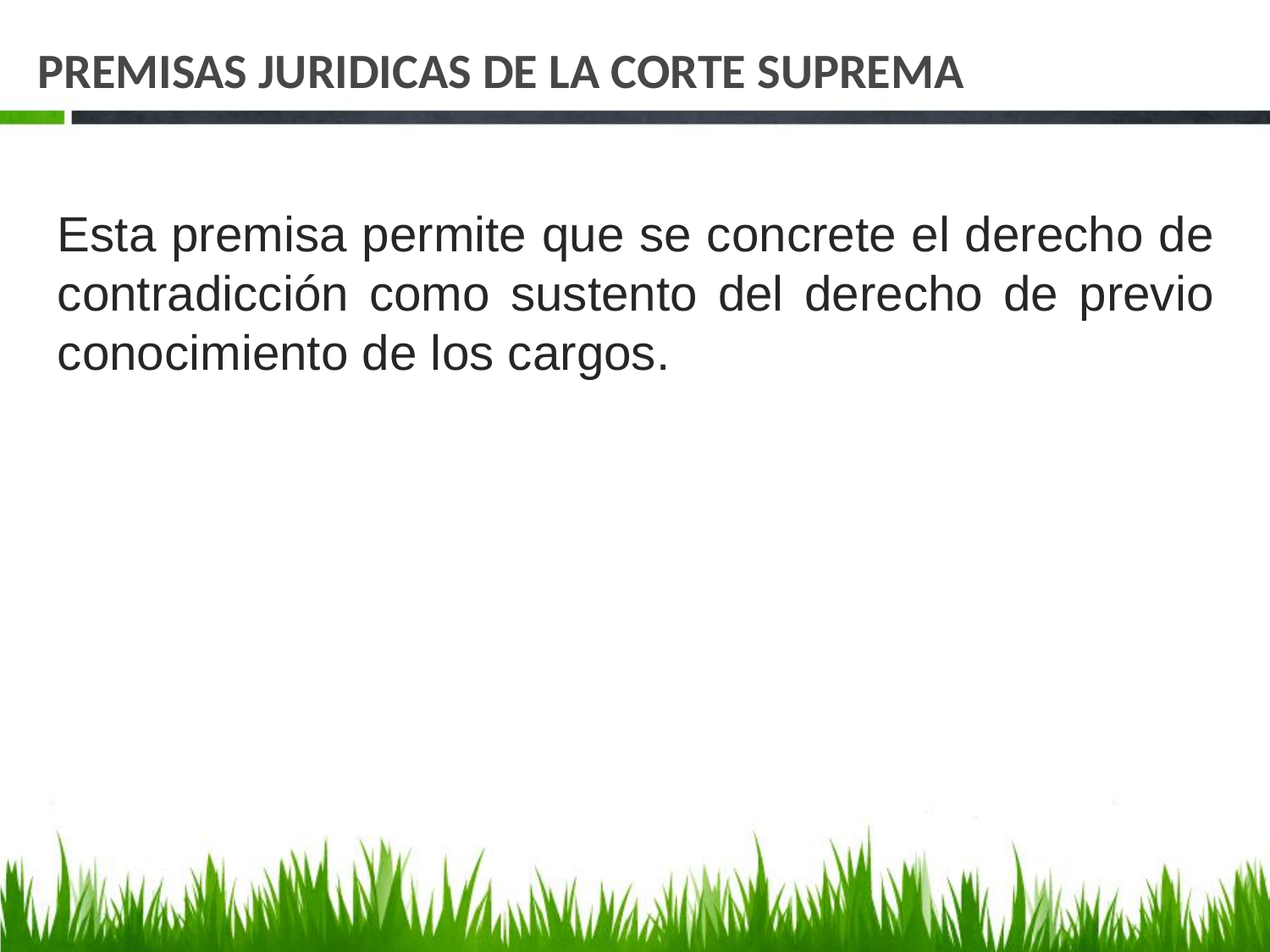

# PREMISAS JURIDICAS DE LA CORTE SUPREMA
Esta premisa permite que se concrete el derecho de contradicción como sustento del derecho de previo conocimiento de los cargos.